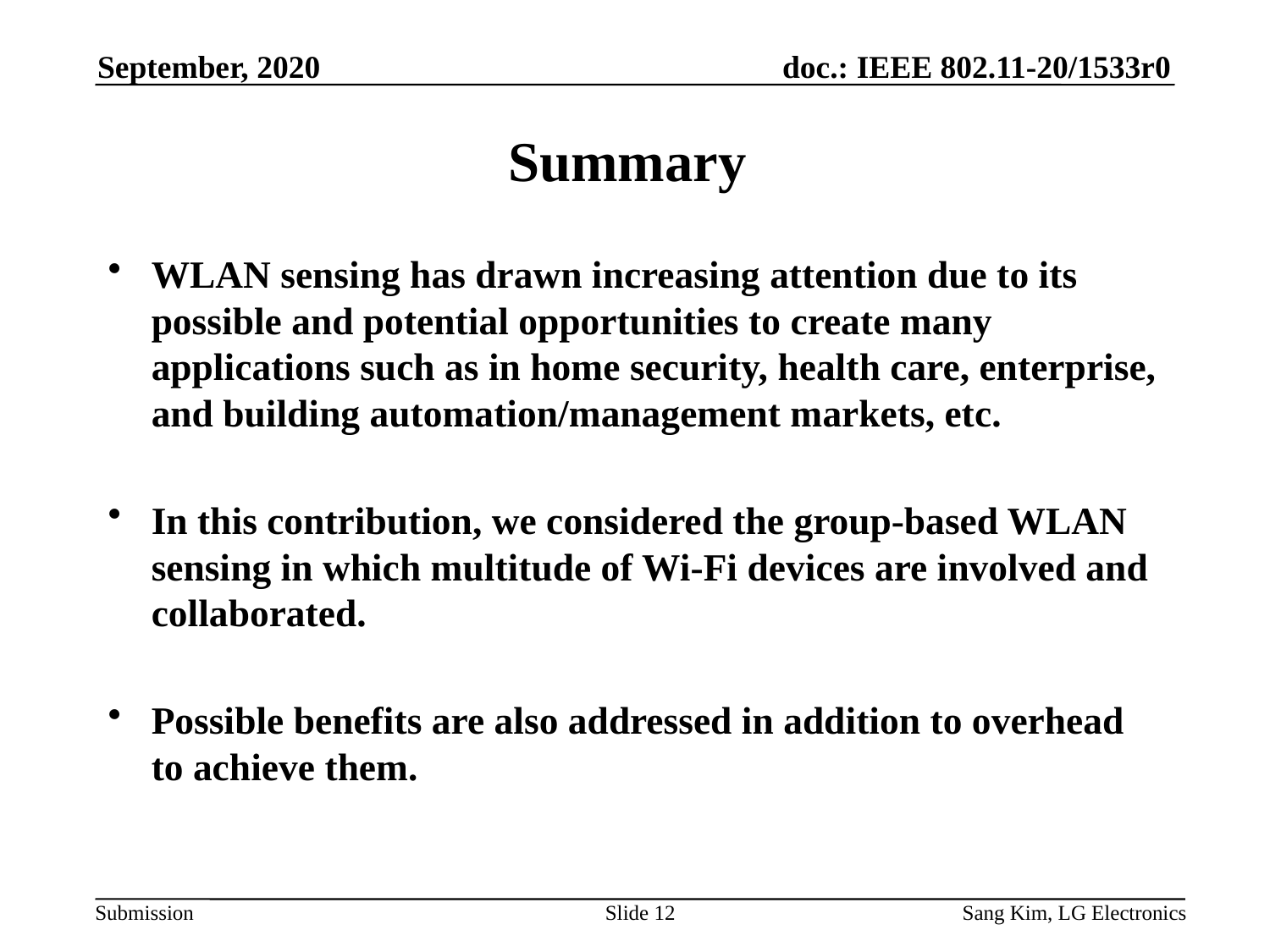

September, 2020
# Summary
WLAN sensing has drawn increasing attention due to its possible and potential opportunities to create many applications such as in home security, health care, enterprise, and building automation/management markets, etc.

In this contribution, we considered the group-based WLAN sensing in which multitude of Wi-Fi devices are involved and collaborated.

Possible benefits are also addressed in addition to overhead to achieve them.
Slide 12
Sang Kim, LG Electronics